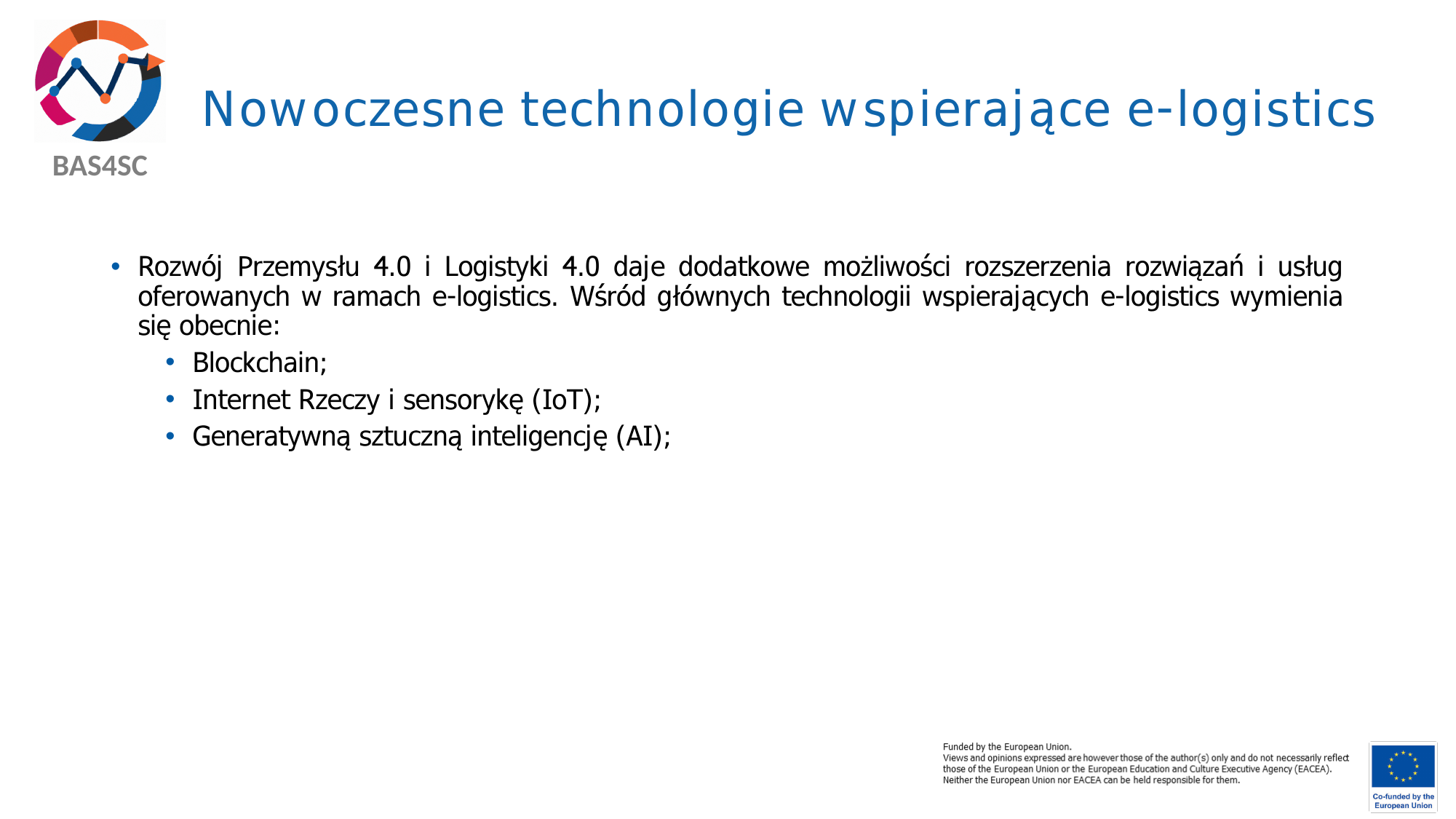

# Nowoczesne technologie wspierające e-logistics
Rozwój Przemysłu 4.0 i Logistyki 4.0 daje dodatkowe możliwości rozszerzenia rozwiązań i usług oferowanych w ramach e-logistics. Wśród głównych technologii wspierających e-logistics wymienia się obecnie:
Blockchain;
Internet Rzeczy i sensorykę (IoT);
Generatywną sztuczną inteligencję (AI);